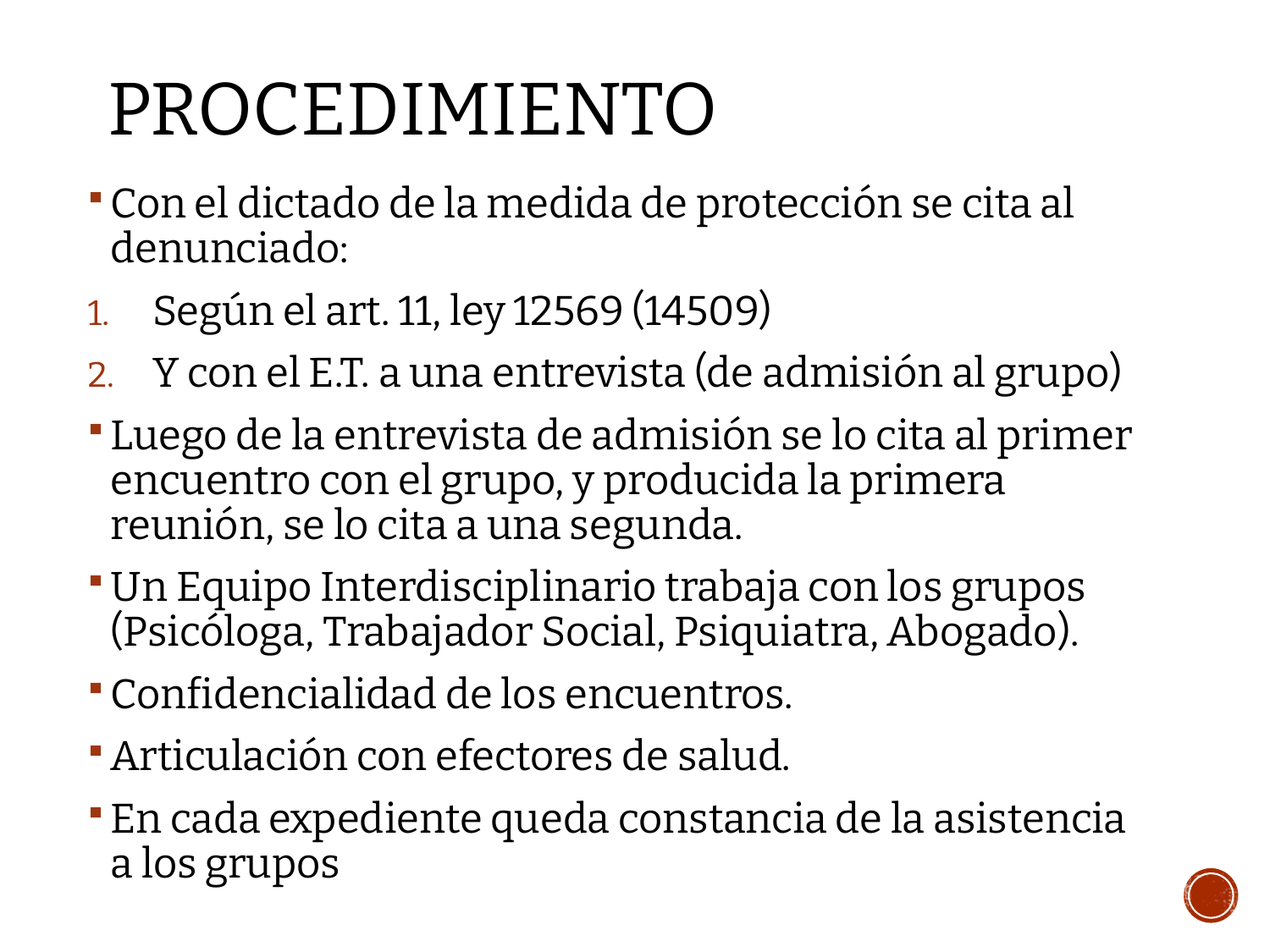

# Procedimiento
Con el dictado de la medida de protección se cita al denunciado:
Según el art. 11, ley 12569 (14509)
Y con el E.T. a una entrevista (de admisión al grupo)
Luego de la entrevista de admisión se lo cita al primer encuentro con el grupo, y producida la primera reunión, se lo cita a una segunda.
Un Equipo Interdisciplinario trabaja con los grupos (Psicóloga, Trabajador Social, Psiquiatra, Abogado).
Confidencialidad de los encuentros.
Articulación con efectores de salud.
En cada expediente queda constancia de la asistencia a los grupos